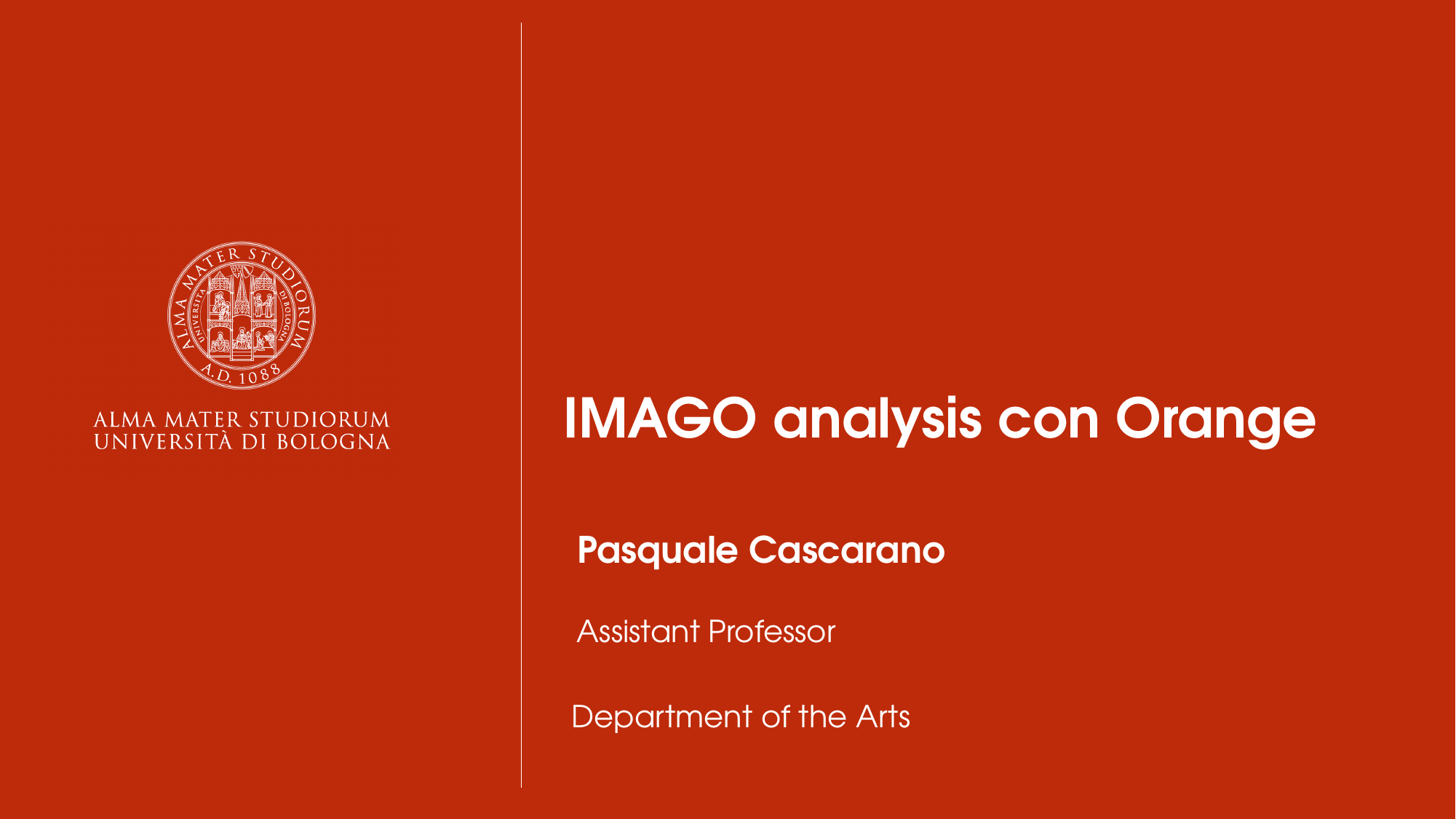

IMAGO analysis con Orange
Pasquale Cascarano
Assistant Professor

Department of the Arts